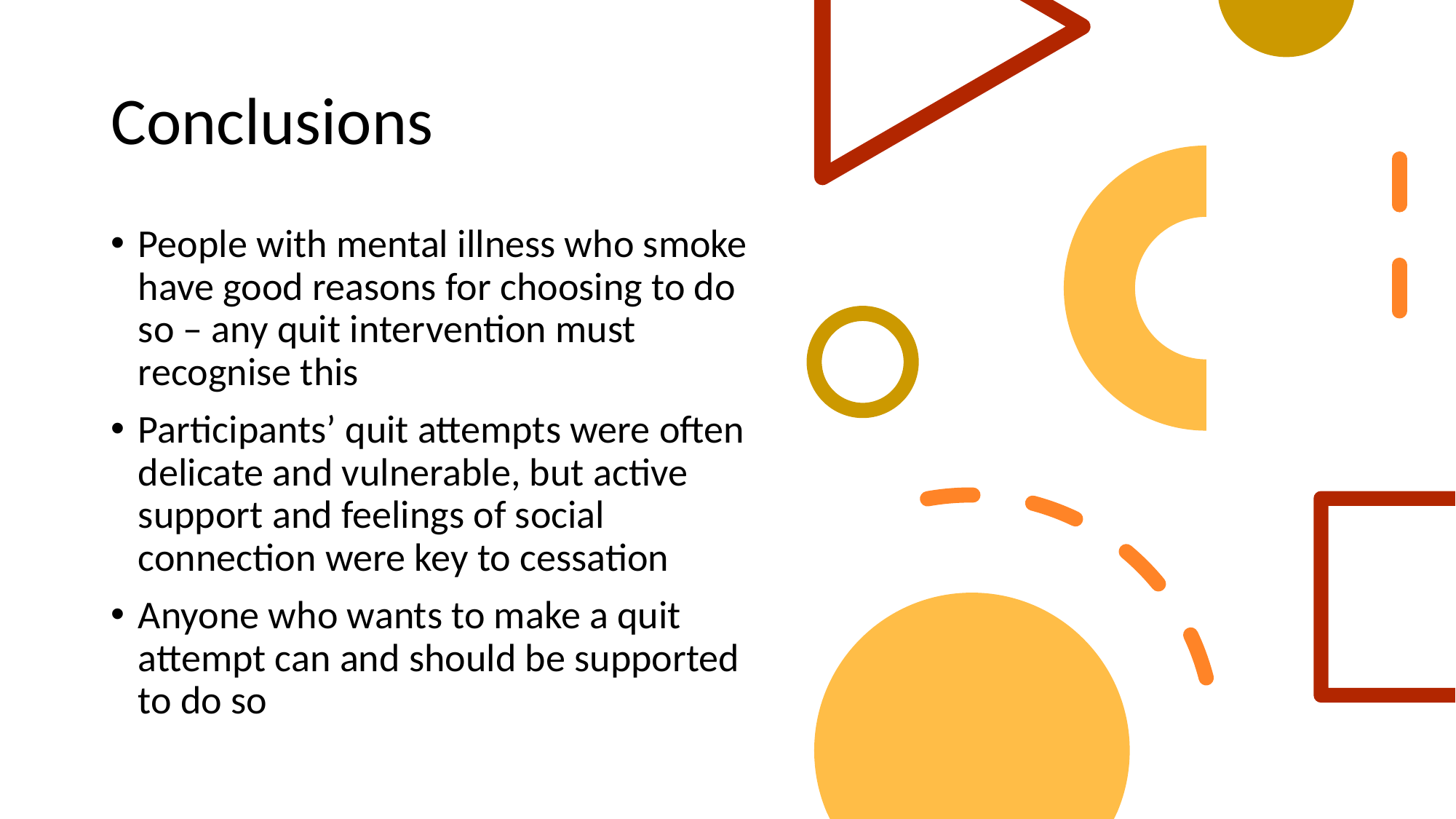

# Conclusions

People with mental illness who smoke have good reasons for choosing to do so – any quit intervention must recognise this
Participants’ quit attempts were often delicate and vulnerable, but active support and feelings of social connection were key to cessation
Anyone who wants to make a quit attempt can and should be supported to do so